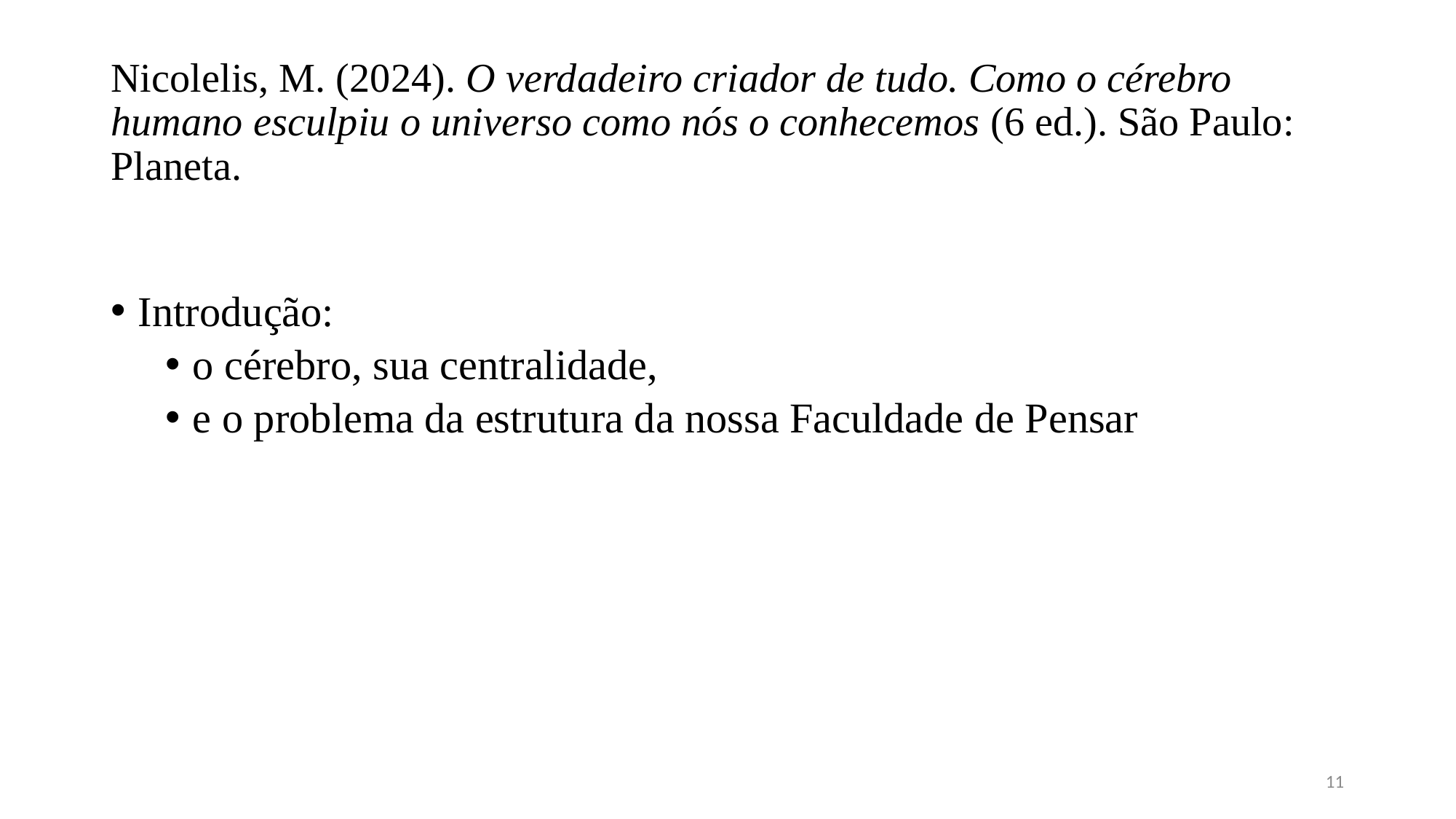

# Nicolelis, M. (2024). O verdadeiro criador de tudo. Como o cérebro humano esculpiu o universo como nós o conhecemos (6 ed.). São Paulo: Planeta.

Introdução:
o cérebro, sua centralidade,
e o problema da estrutura da nossa Faculdade de Pensar

11